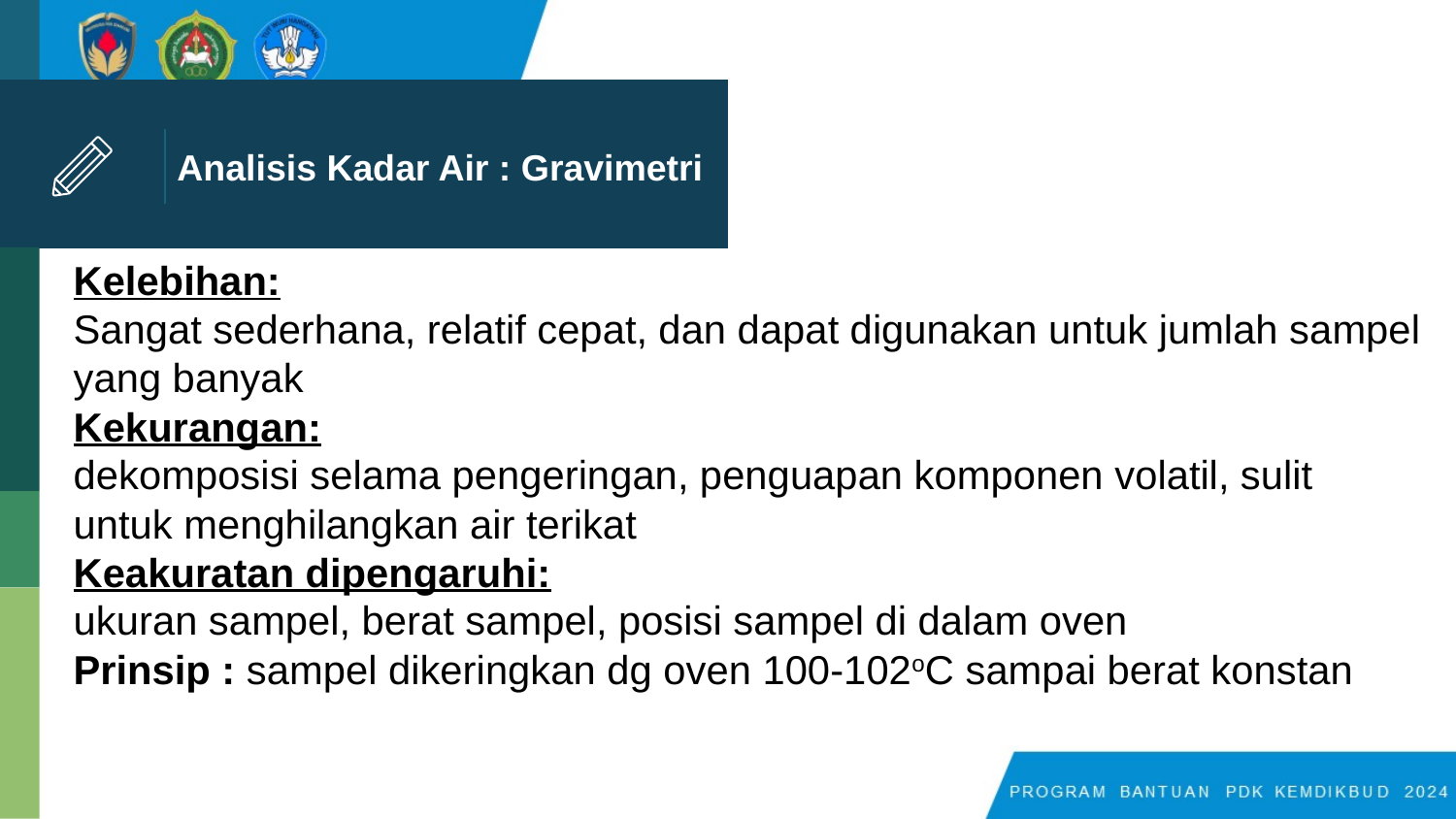

# Analisis Kadar Air : Gravimetri

Kelebihan:
Sangat sederhana, relatif cepat, dan dapat digunakan untuk jumlah sampel yang banyak
Kekurangan:
dekomposisi selama pengeringan, penguapan komponen volatil, sulit untuk menghilangkan air terikat
Keakuratan dipengaruhi:
ukuran sampel, berat sampel, posisi sampel di dalam oven
Prinsip : sampel dikeringkan dg oven 100-102oC sampai berat konstan